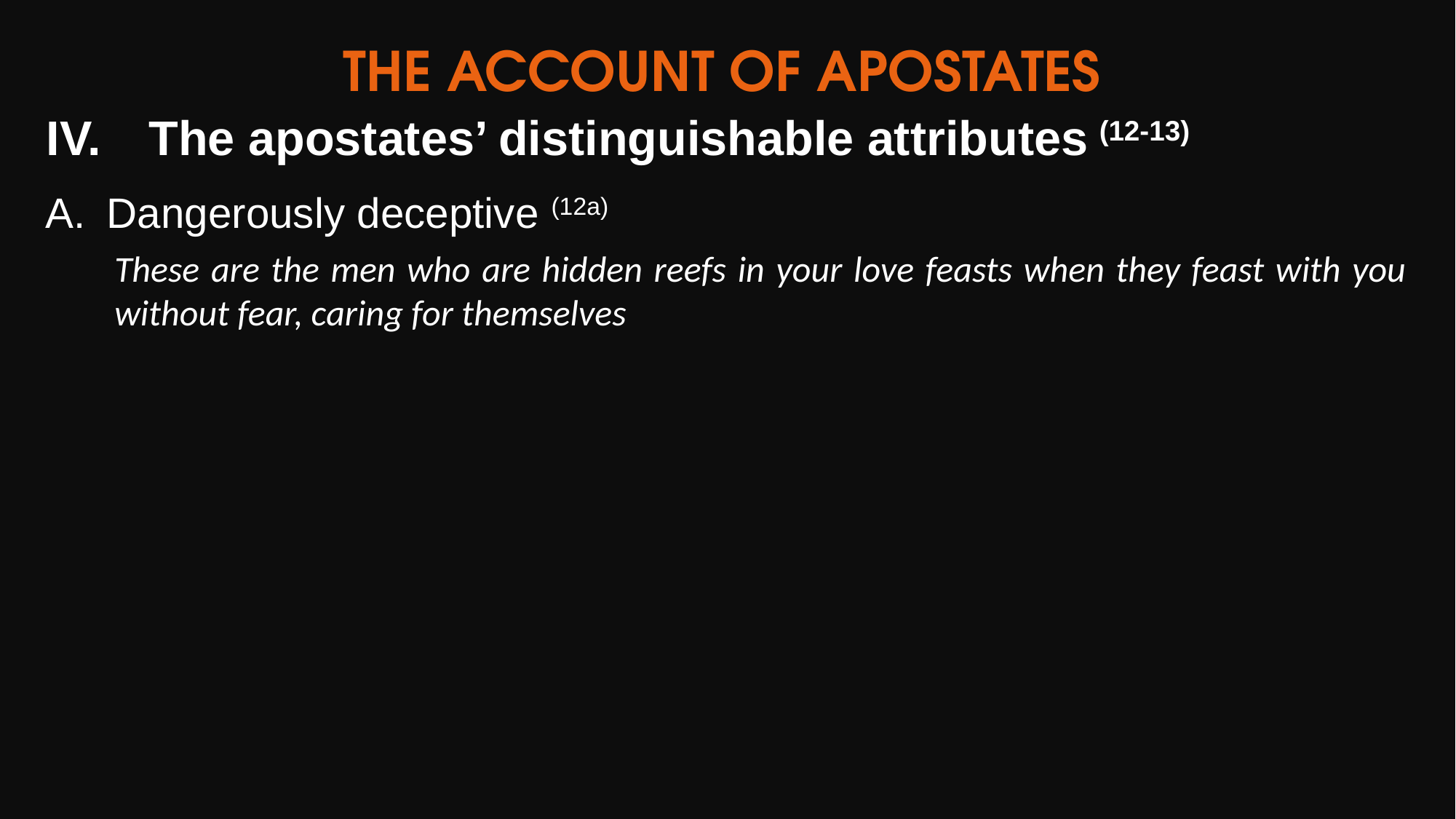

The account of apostates
The apostates’ distinguishable attributes (12-13)
Dangerously deceptive (12a)
These are the men who are hidden reefs in your love feasts when they feast with you without fear, caring for themselves